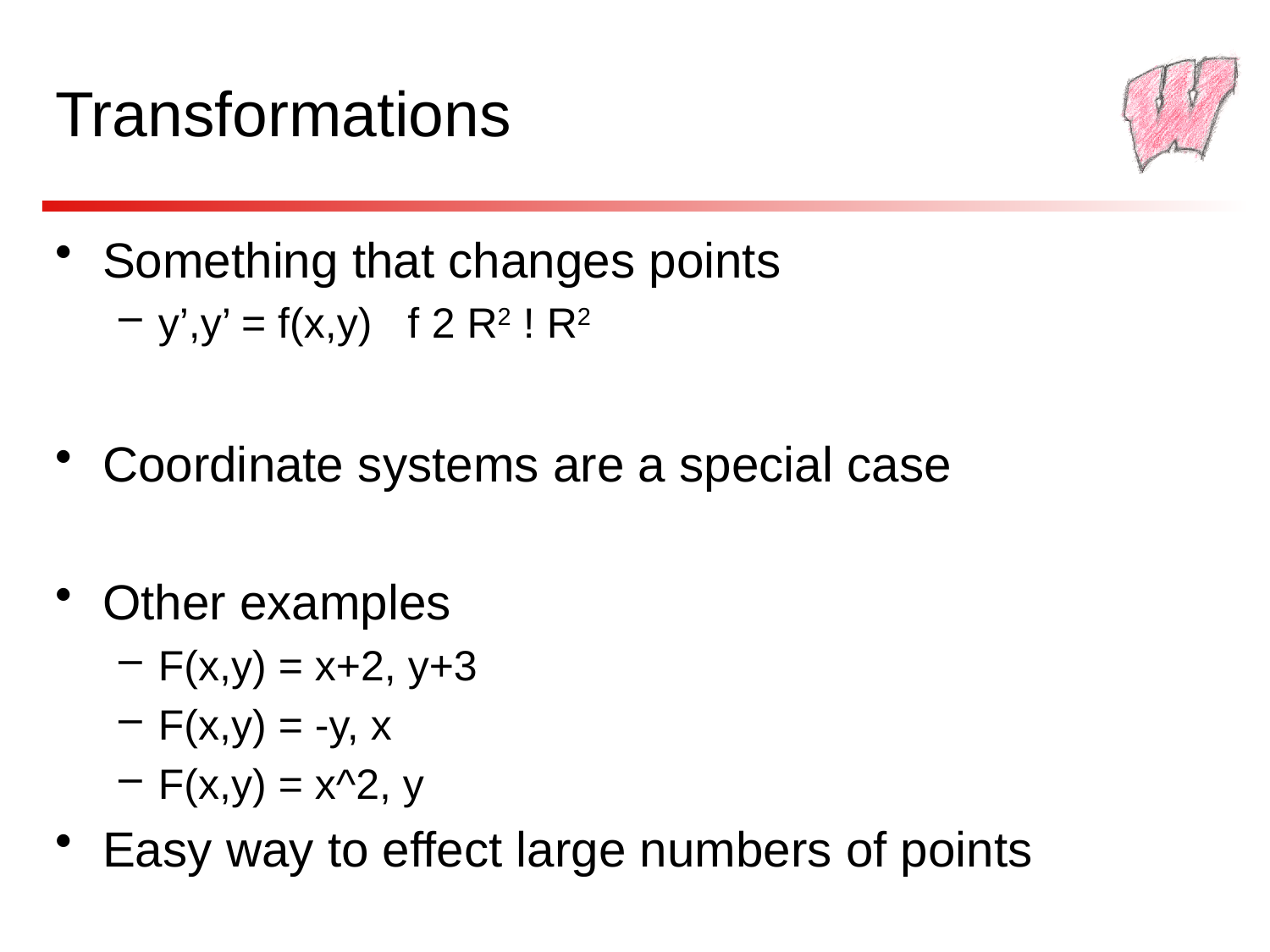

# Transformations
Something that changes points
y’,y’ = f(x,y)   f 2 R2 ! R2

Coordinate systems are a special case

Other examples
F(x,y) = x+2, y+3
F(x,y) = -y, x
F(x,y) = x^2, y
Easy way to effect large numbers of points